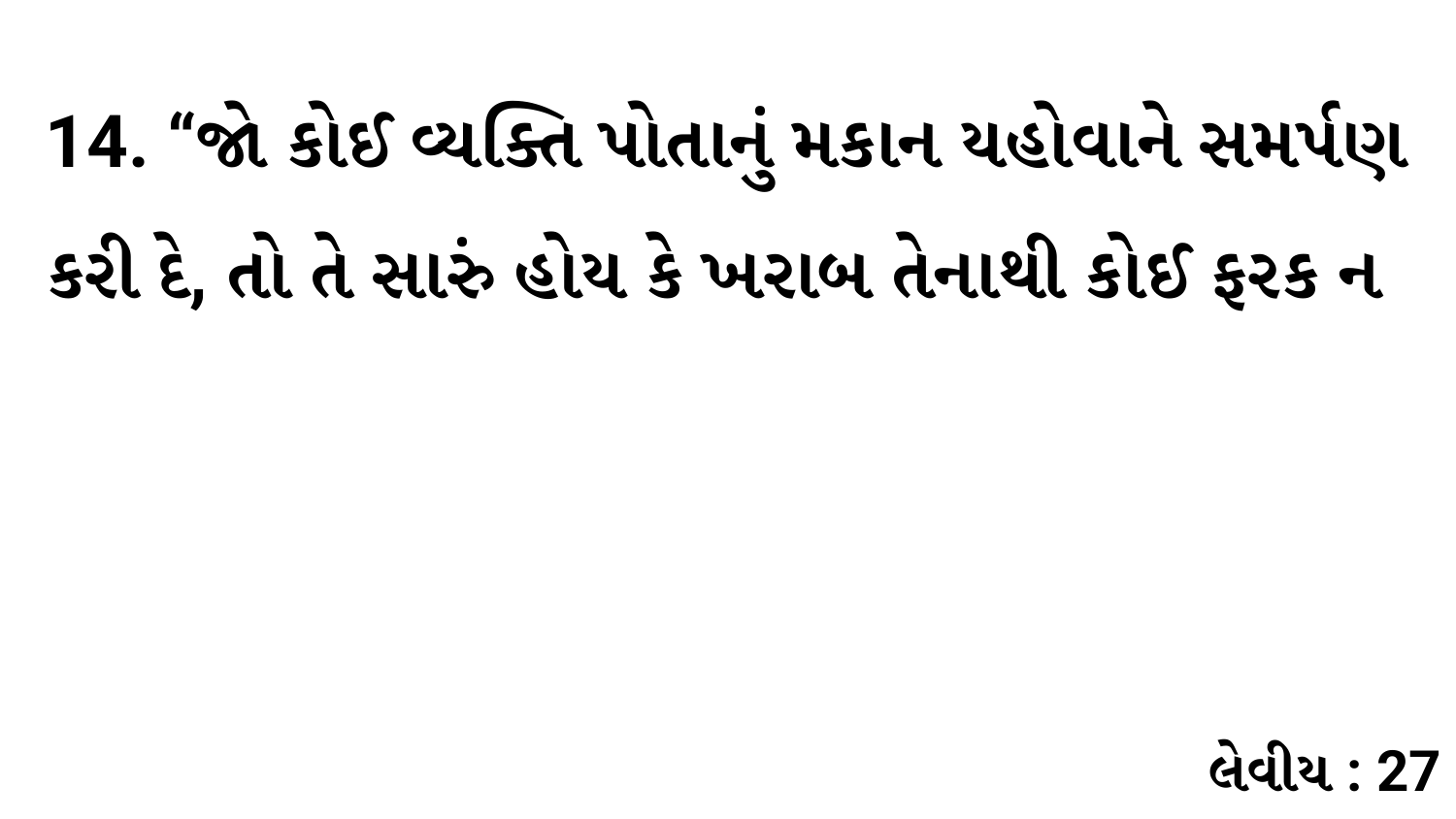

14. “જો કોઈ વ્યક્તિ પોતાનું મકાન યહોવાને સમર્પણ કરી દે, તો તે સારું હોય કે ખરાબ તેનાથી કોઈ ફરક ન
લેવીય : 27